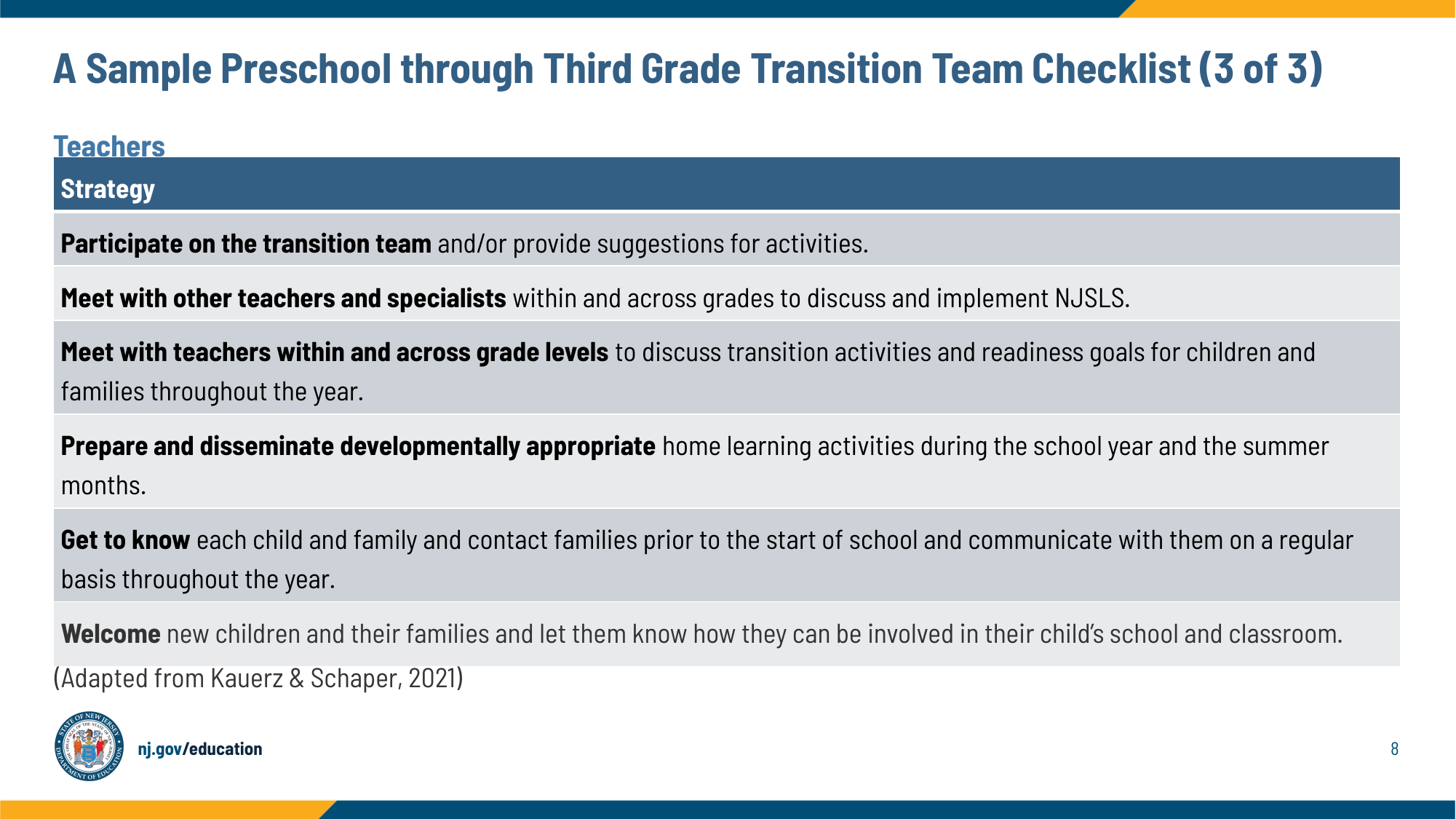

# A Sample Preschool through Third Grade Transition Team Checklist (3 of 3)
Teachers
| Strategy |
| --- |
| Participate on the transition team and/or provide suggestions for activities. |
| Meet with other teachers and specialists within and across grades to discuss and implement NJSLS. |
| Meet with teachers within and across grade levels to discuss transition activities and readiness goals for children and families throughout the year. |
| Prepare and disseminate developmentally appropriate home learning activities during the school year and the summer months. |
| Get to know each child and family and contact families prior to the start of school and communicate with them on a regular basis throughout the year. |
| Welcome new children and their families and let them know how they can be involved in their child’s school and classroom. |
(Adapted from Kauerz & Schaper, 2021)